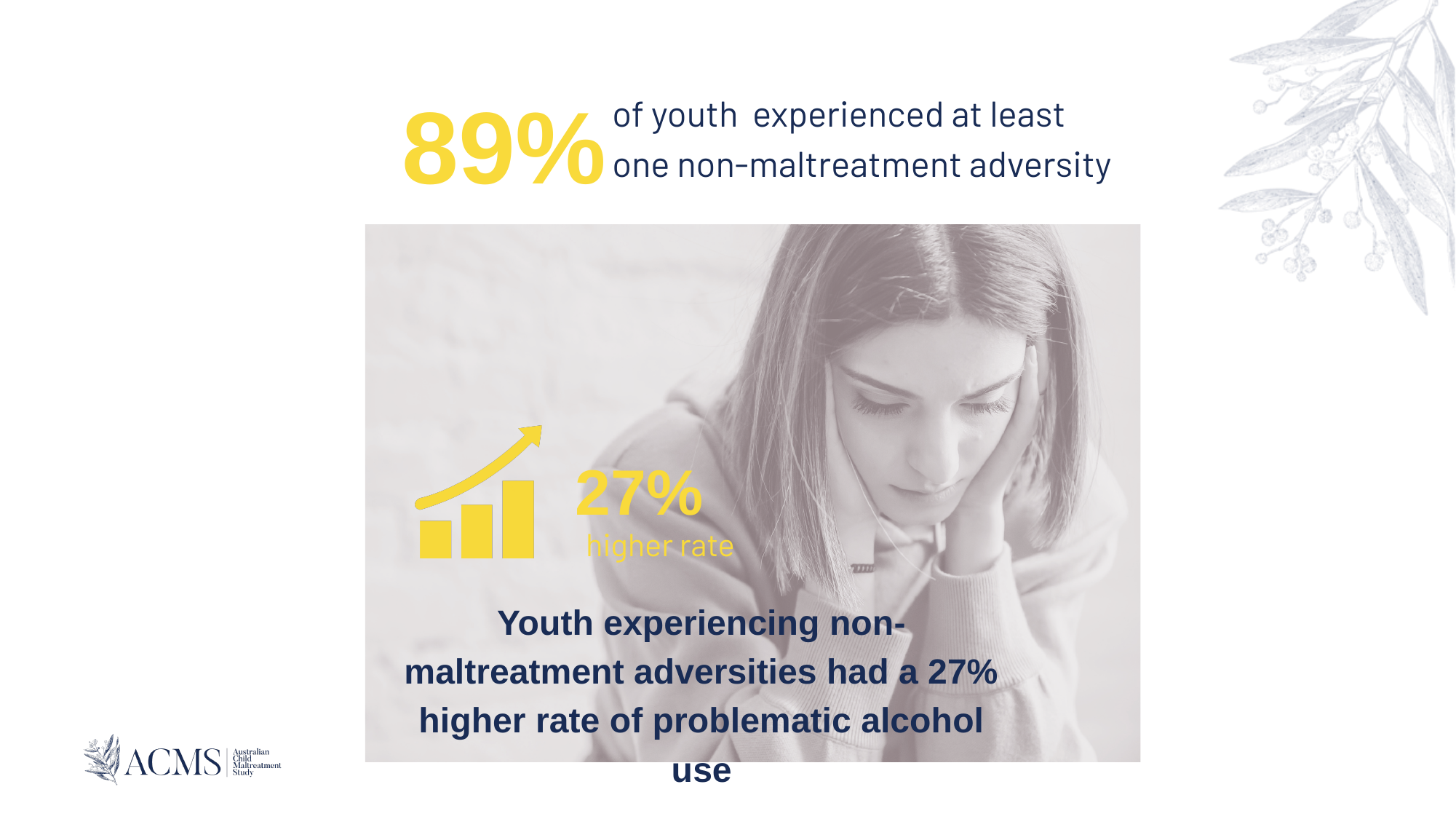

89%
of youth  experienced at least one non-maltreatment adversity

27%

higher rate
Youth experiencing non-maltreatment adversities had a 27% higher rate of problematic alcohol use